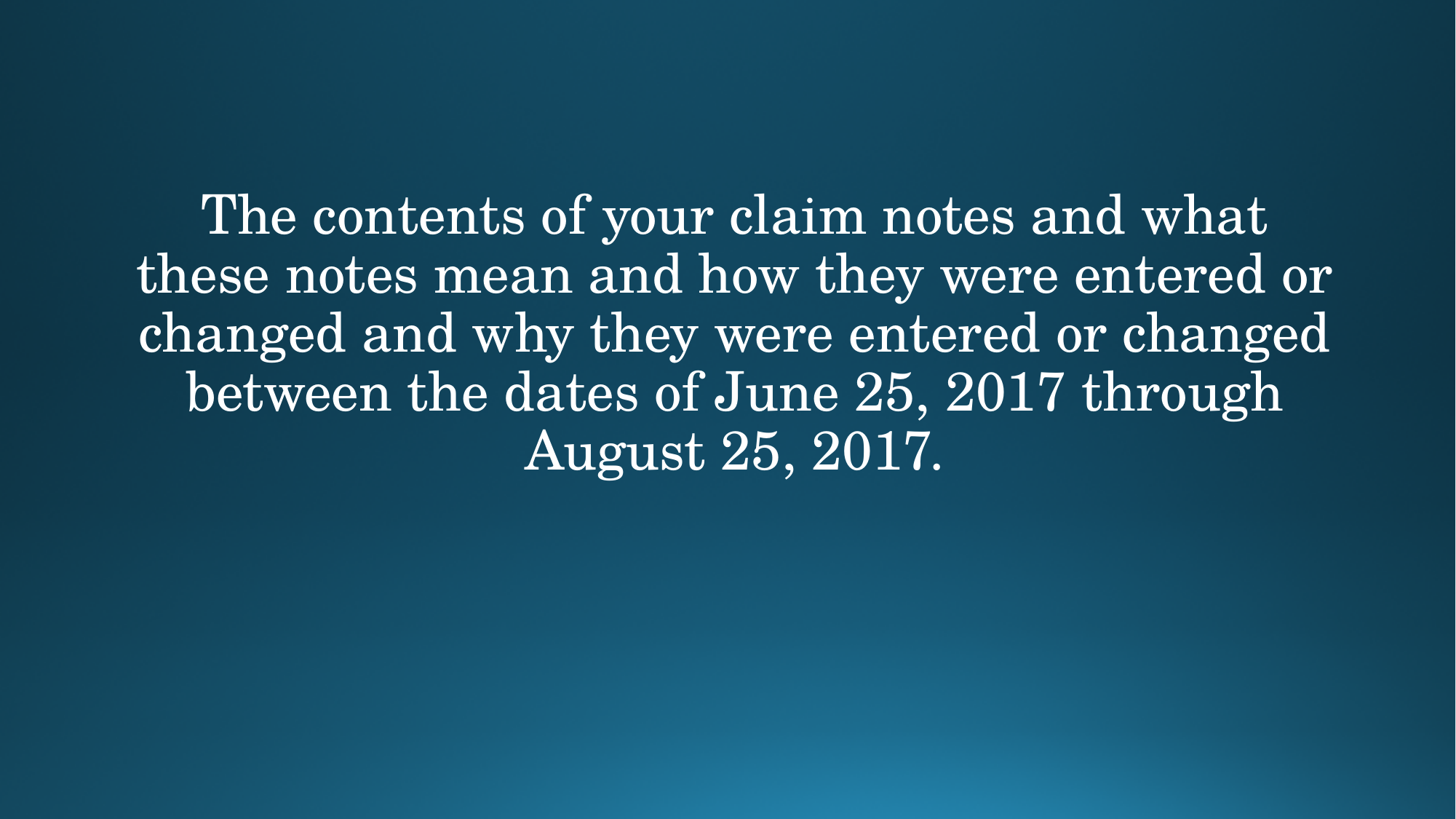

The contents of your claim notes and what these notes mean and how they were entered or changed and why they were entered or changed between the dates of June 25, 2017 through August 25, 2017.